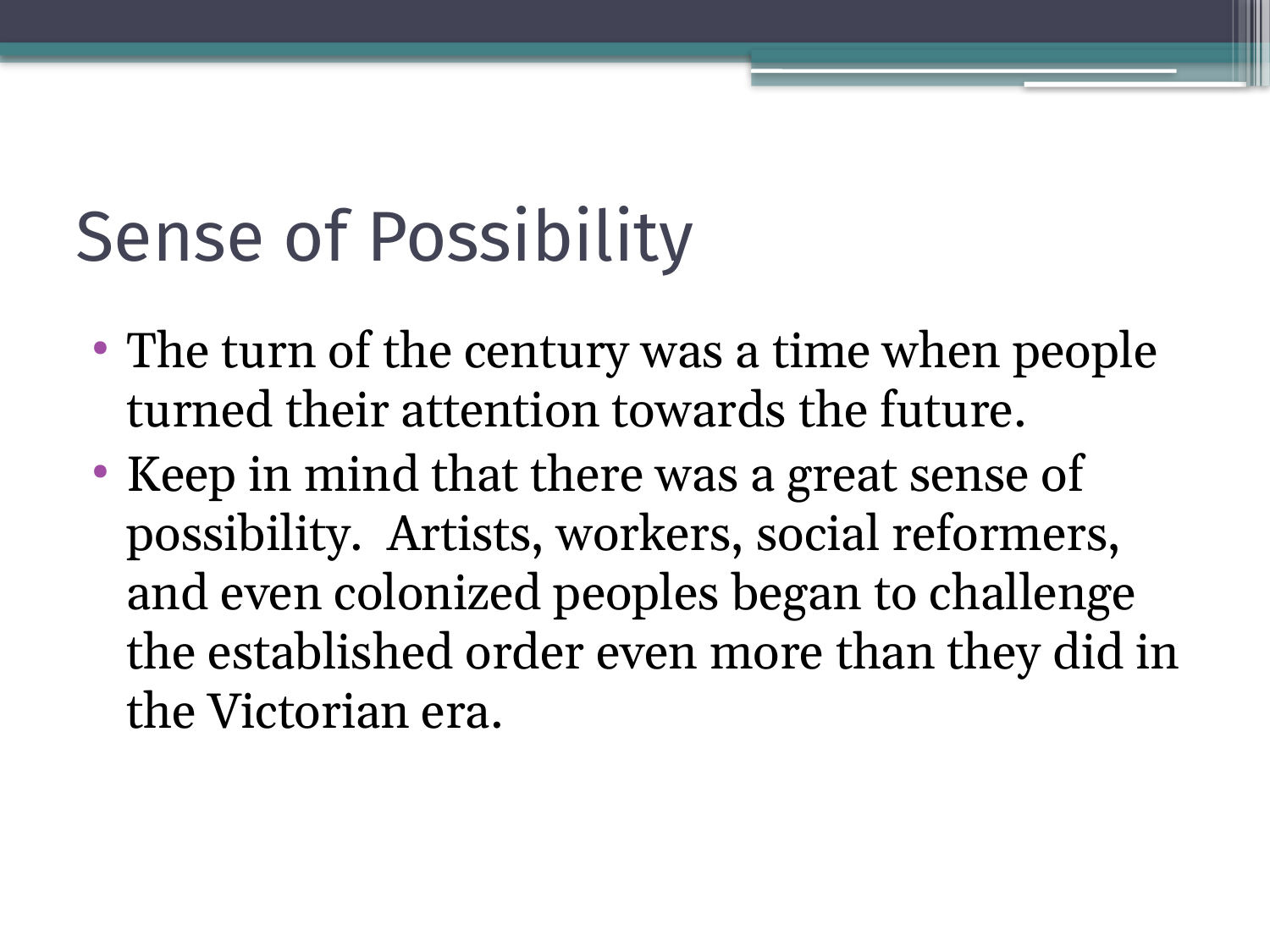

# Sense of Possibility
The turn of the century was a time when people turned their attention towards the future.
Keep in mind that there was a great sense of possibility.  Artists, workers, social reformers, and even colonized peoples began to challenge the established order even more than they did in the Victorian era.